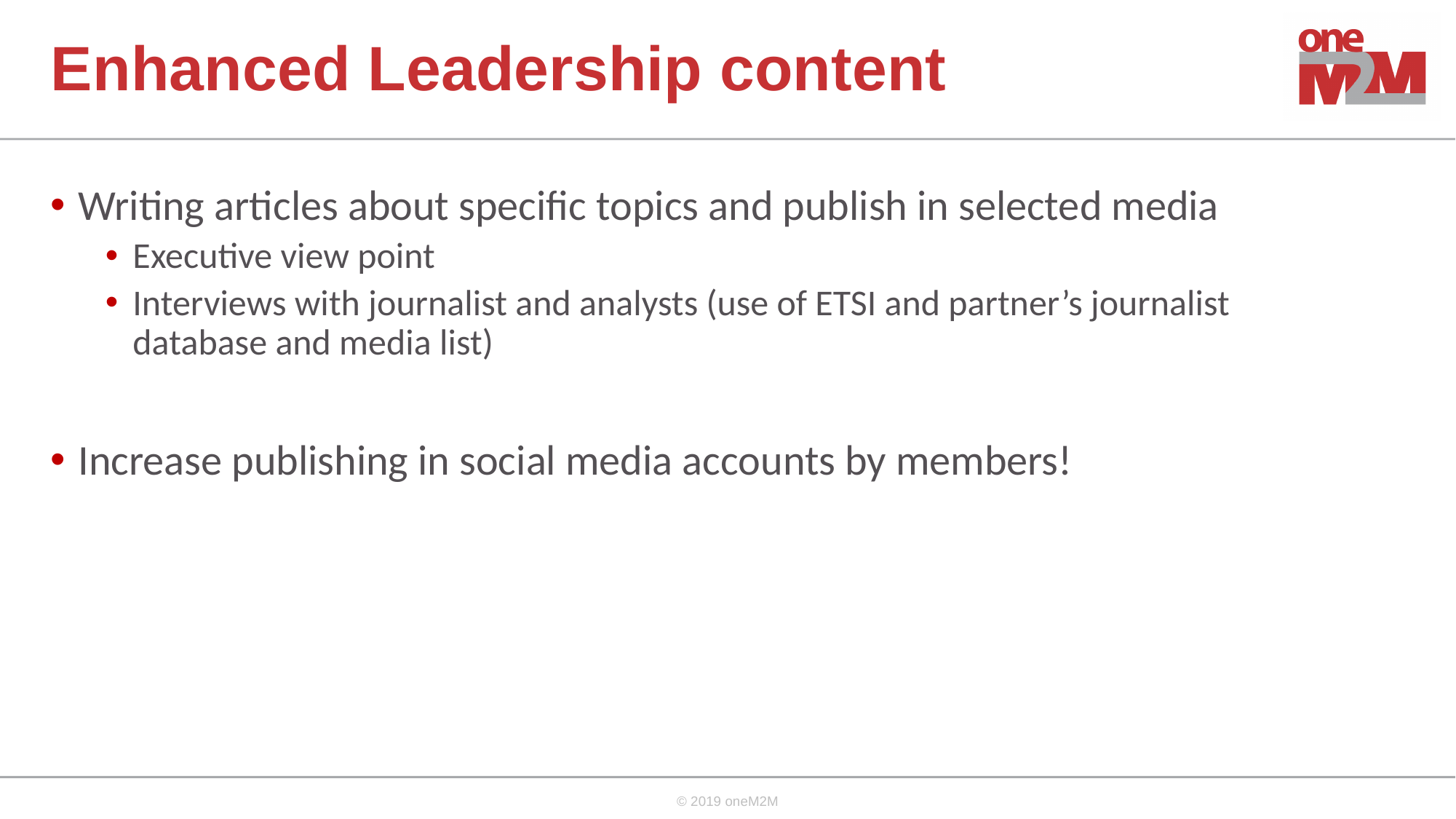

# Enhanced Leadership content
Writing articles about specific topics and publish in selected media
Executive view point
Interviews with journalist and analysts (use of ETSI and partner’s journalist database and media list)

Increase publishing in social media accounts by members!